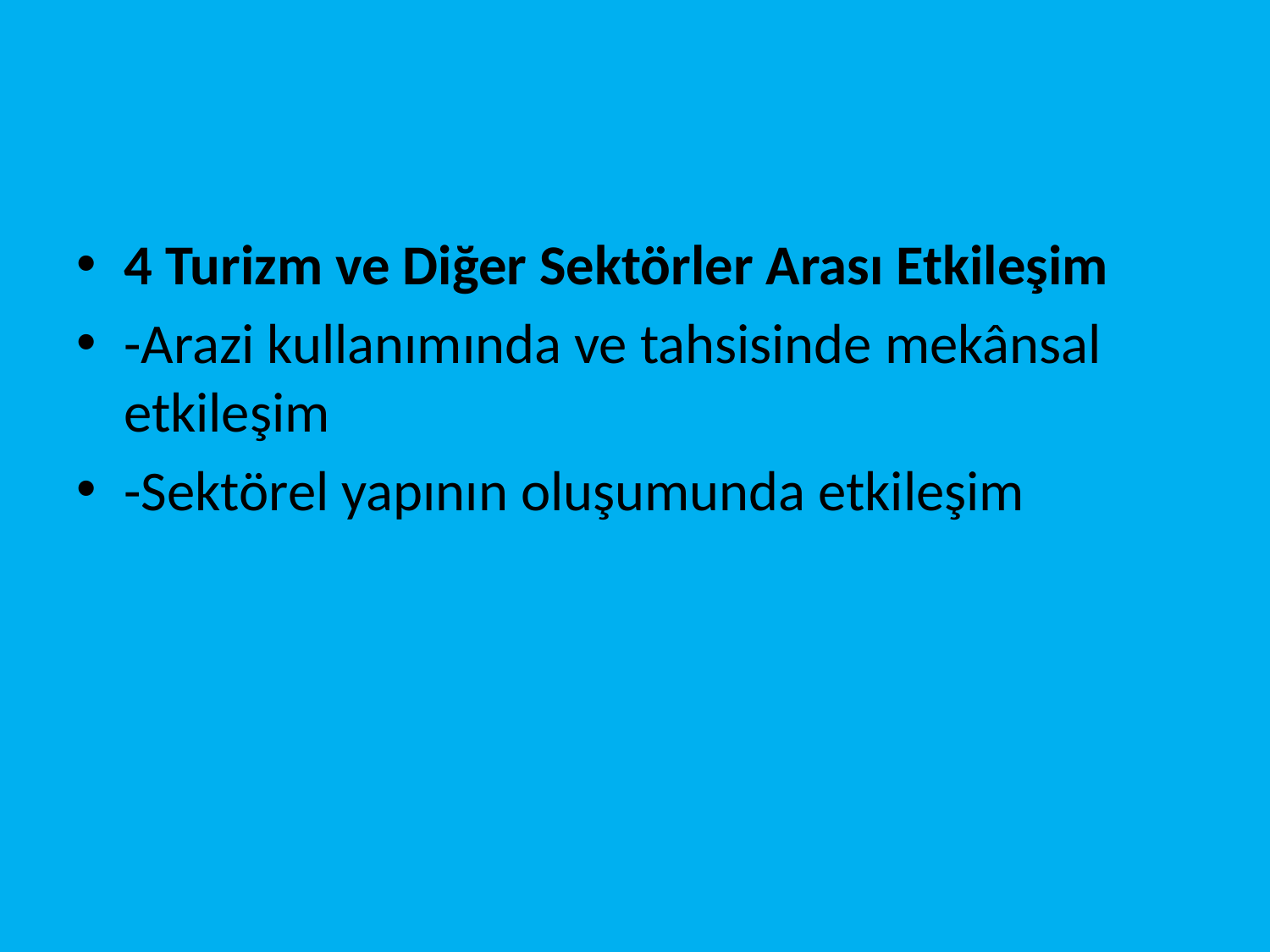

#
4 Turizm ve Diğer Sektörler Arası Etkileşim
-Arazi kullanımında ve tahsisinde mekânsal etkileşim
-Sektörel yapının oluşumunda etkileşim